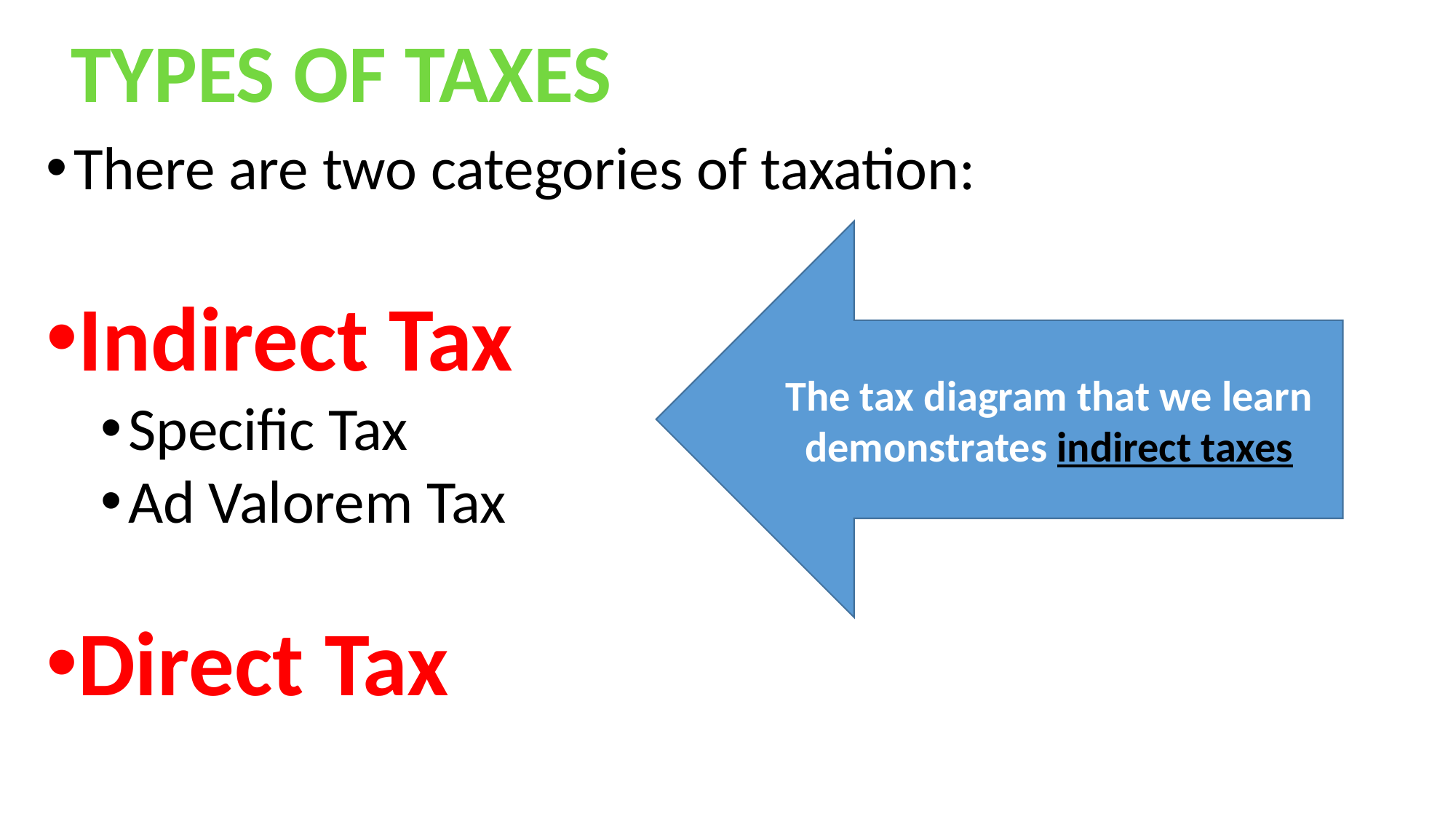

TYPES OF TAXES
There are two categories of taxation:

Indirect Tax
Specific Tax
Ad Valorem Tax
Direct Tax

The tax diagram that we learn demonstrates indirect taxes